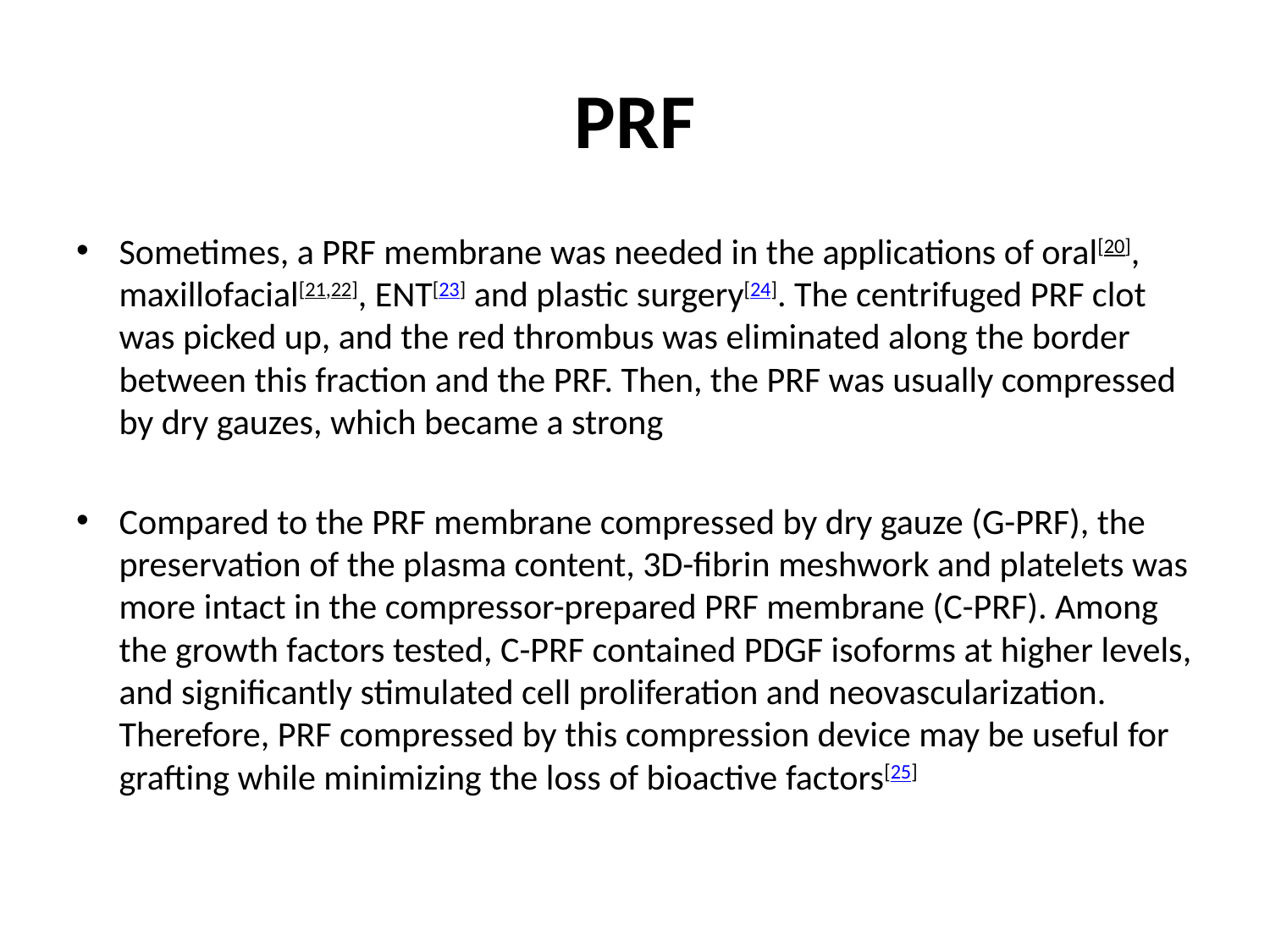

# PRF
Sometimes, a PRF membrane was needed in the applications of oral[20], maxillofacial[21,22], ENT[23] and plastic surgery[24]. The centrifuged PRF clot was picked up, and the red thrombus was eliminated along the border between this fraction and the PRF. Then, the PRF was usually compressed by dry gauzes, which became a strong

Compared to the PRF membrane compressed by dry gauze (G-PRF), the preservation of the plasma content, 3D-fibrin meshwork and platelets was more intact in the compressor-prepared PRF membrane (C-PRF). Among the growth factors tested, C-PRF contained PDGF isoforms at higher levels, and significantly stimulated cell proliferation and neovascularization. Therefore, PRF compressed by this compression device may be useful for grafting while minimizing the loss of bioactive factors[25]